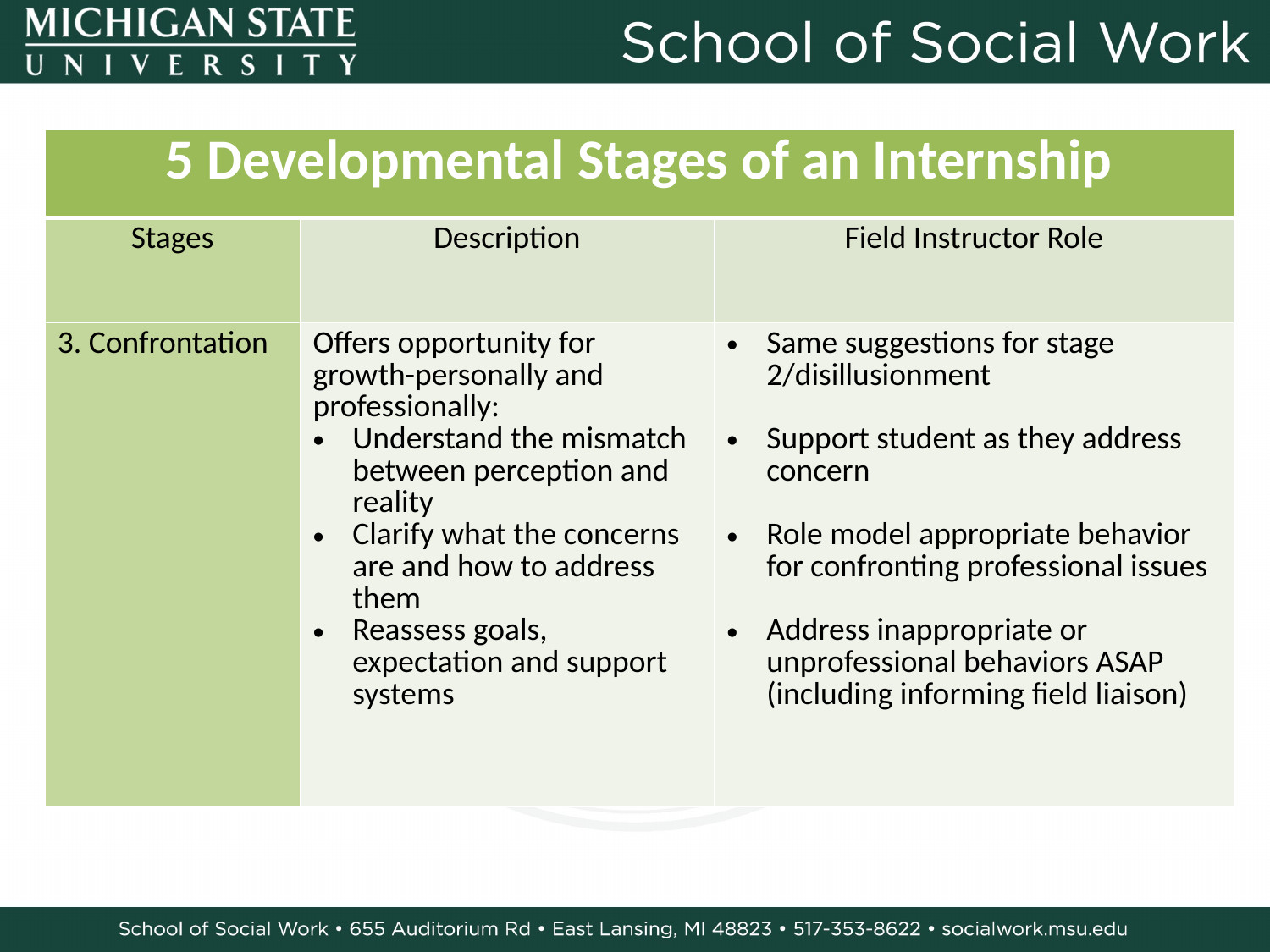

| 5 Developmental Stages of an Internship |  |  |
| --- | --- | --- |
| Stages | Description | Field Instructor Role |
| 3. Confrontation | Offers opportunity for growth-personally and professionally: Understand the mismatch between perception and reality Clarify what the concerns are and how to address them Reassess goals, expectation and support systems | Same suggestions for stage 2/disillusionment Support student as they address concern Role model appropriate behavior for confronting professional issues Address inappropriate or unprofessional behaviors ASAP (including informing field liaison) |